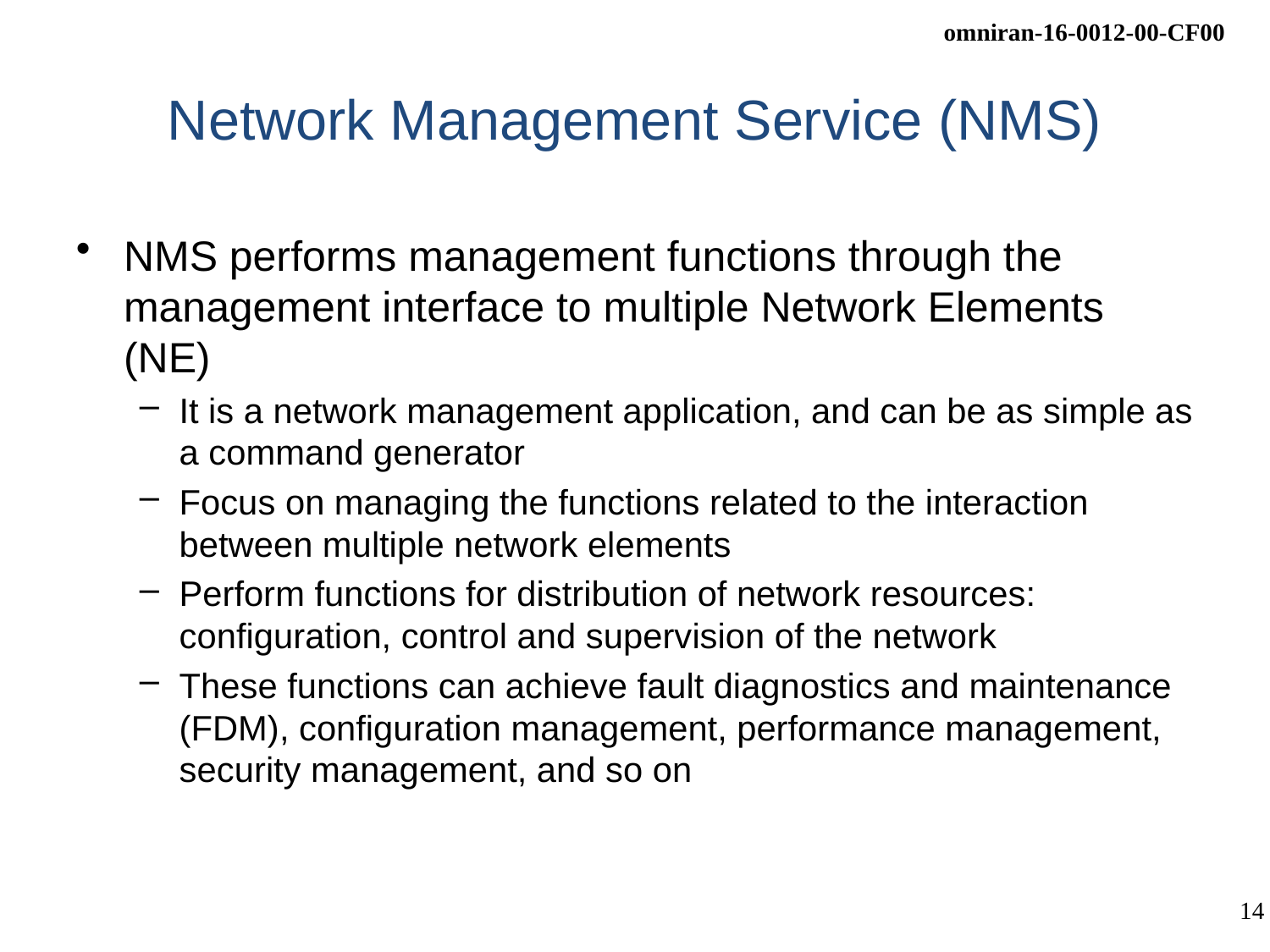

# Network Management Service (NMS)
NMS performs management functions through the management interface to multiple Network Elements (NE)
It is a network management application, and can be as simple as a command generator
Focus on managing the functions related to the interaction between multiple network elements
Perform functions for distribution of network resources: configuration, control and supervision of the network
These functions can achieve fault diagnostics and maintenance (FDM), configuration management, performance management, security management, and so on